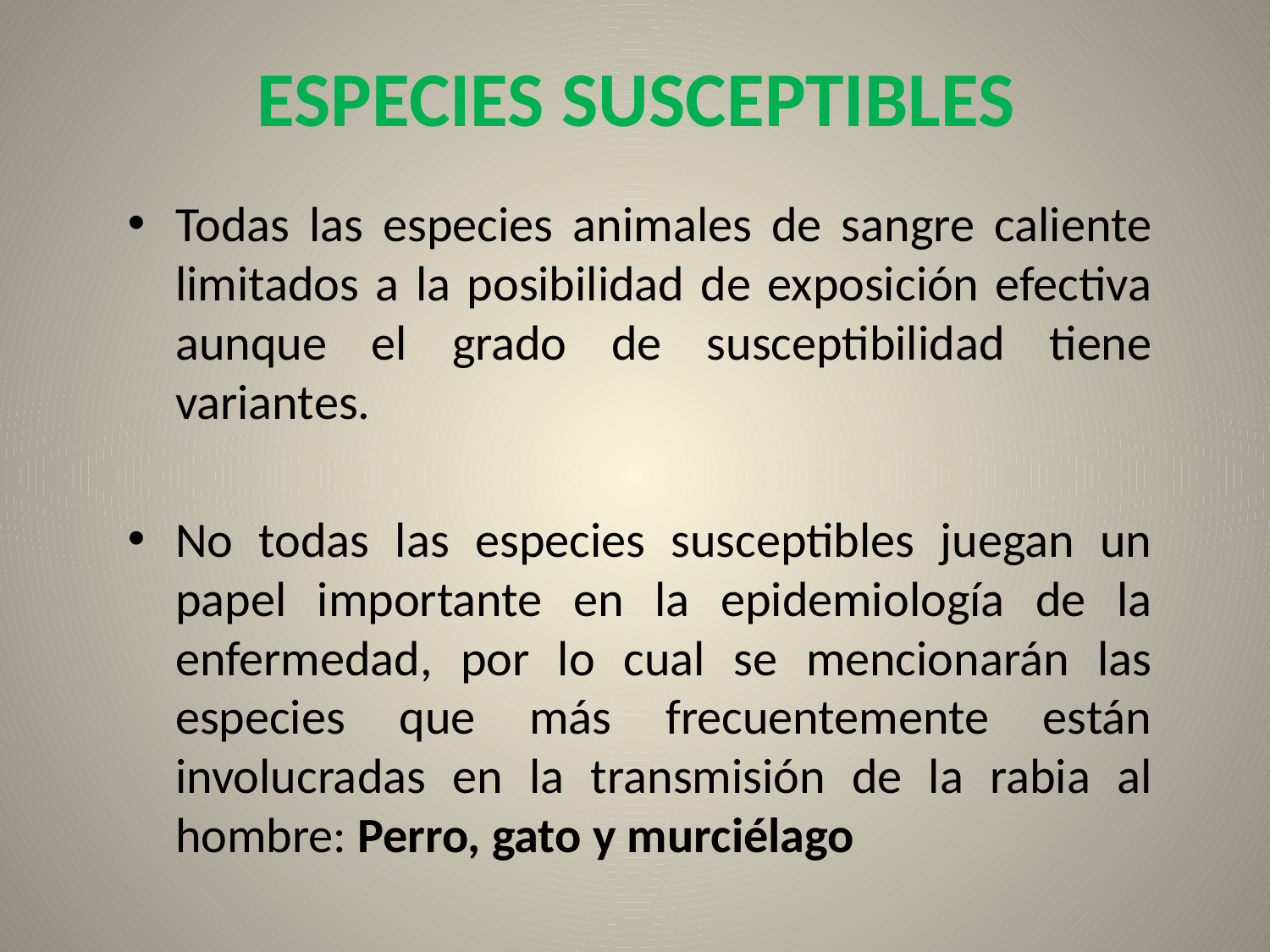

# ESPECIES SUSCEPTIBLES
Todas las especies animales de sangre caliente limitados a la posibilidad de exposición efectiva aunque el grado de susceptibilidad tiene variantes.

No todas las especies susceptibles juegan un papel importante en la epidemiología de la enfermedad, por lo cual se mencionarán las especies que más frecuentemente están involucradas en la transmisión de la rabia al hombre: Perro, gato y murciélago